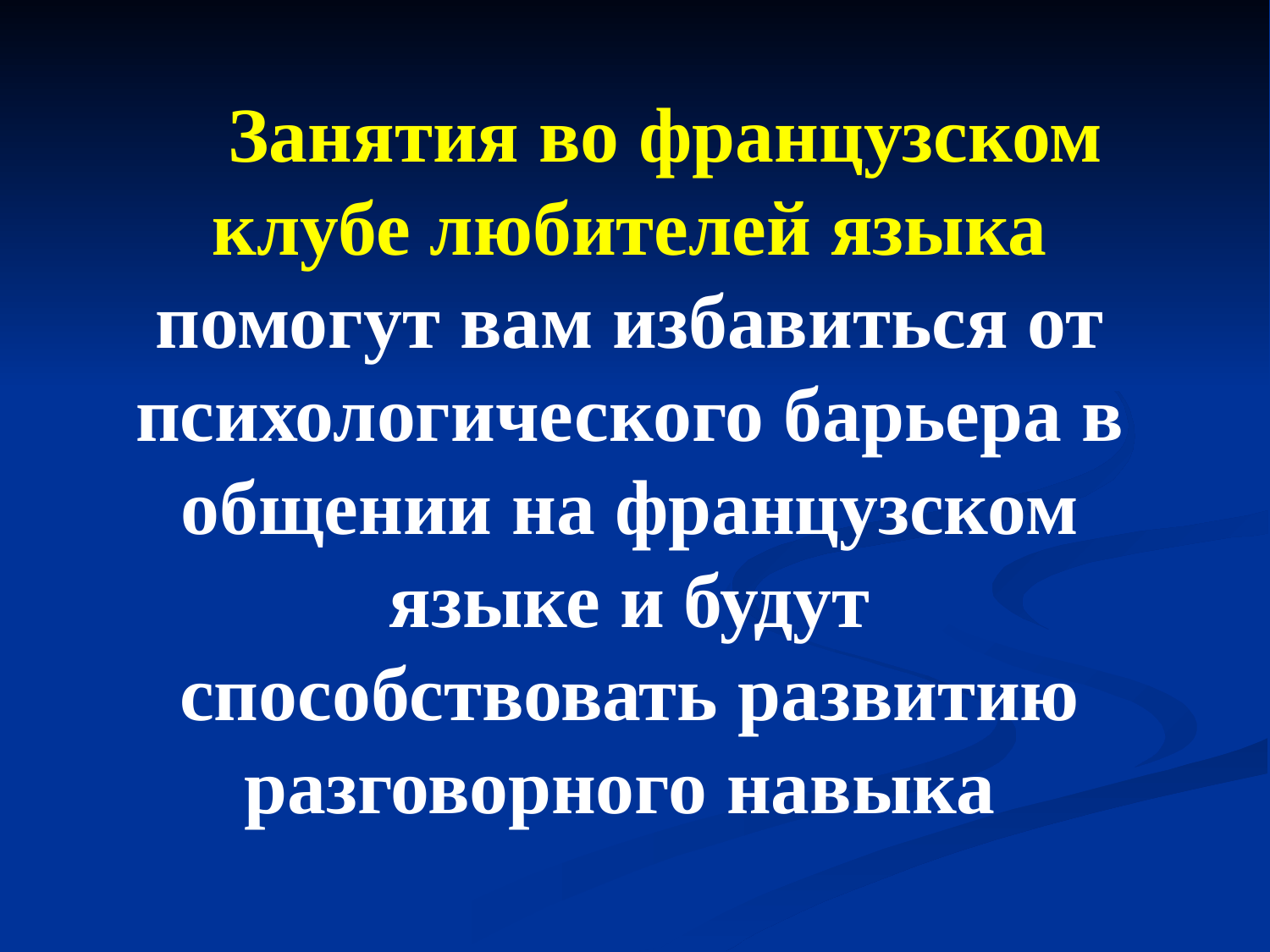

Занятия во французском  клубе любителей языка помогут вам избавиться от психологического барьера в общении на французском языке и будут способствовать развитию разговорного навыка